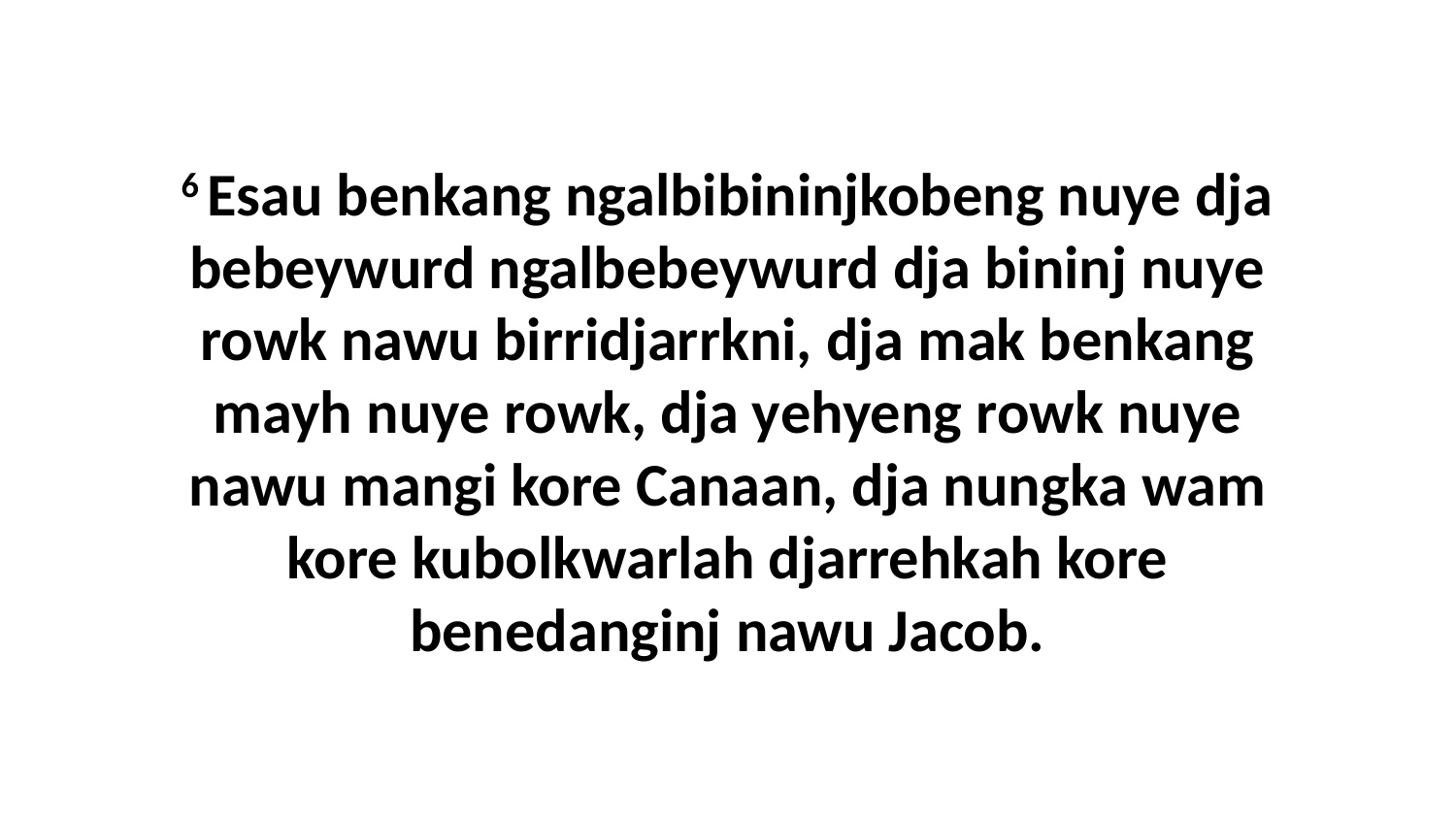

6 Esau benkang ngalbibininjkobeng nuye dja bebeywurd ngalbebeywurd dja bininj nuye rowk nawu birridjarrkni, dja mak benkang mayh nuye rowk, dja yehyeng rowk nuye nawu mangi kore Canaan, dja nungka wam kore kubolkwarlah djarrehkah kore benedanginj nawu Jacob.